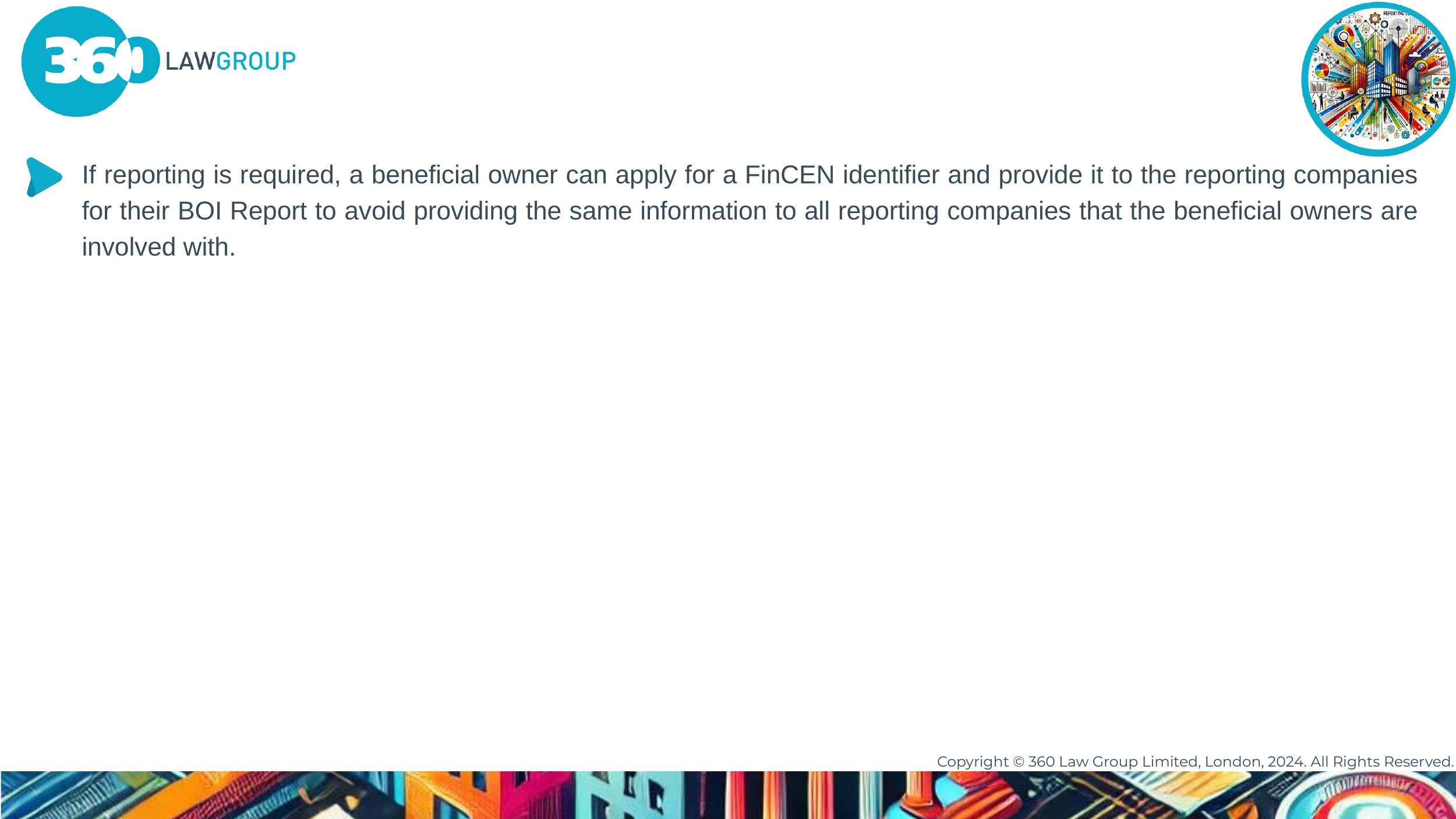

If reporting is required, a beneficial owner can apply for a FinCEN identifier and provide it to the reporting companies for their BOI Report to avoid providing the same information to all reporting companies that the beneficial owners are involved with.

Copyright © 360 Law Group Limited, London, 2024. All Rights Reserved.